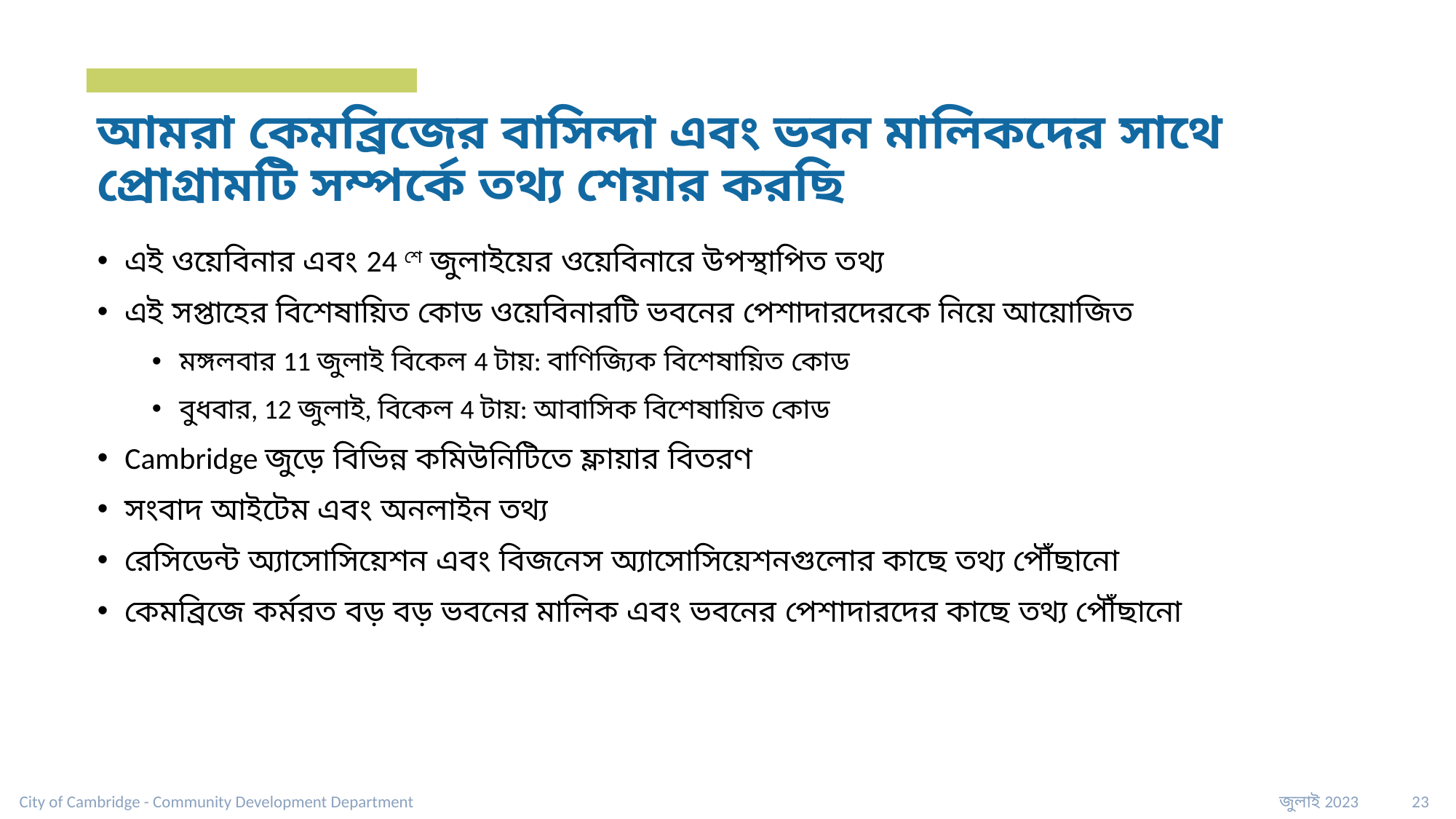

# আমরা কেমব্রিজের বাসিন্দা এবং ভবন মালিকদের সাথে প্রোগ্রামটি সম্পর্কে তথ্য শেয়ার করছি
এই ওয়েবিনার এবং 24 শে জুলাইয়ের ওয়েবিনারে উপস্থাপিত তথ্য
এই সপ্তাহের বিশেষায়িত কোড ওয়েবিনারটি ভবনের পেশাদারদেরকে নিয়ে আয়োজিত
মঙ্গলবার 11 জুলাই বিকেল 4 টায়: বাণিজ্যিক বিশেষায়িত কোড
বুধবার, 12 জুলাই, বিকেল 4 টায়: আবাসিক বিশেষায়িত কোড
Cambridge জুড়ে বিভিন্ন কমিউনিটিতে ফ্লায়ার বিতরণ
সংবাদ আইটেম এবং অনলাইন তথ্য
রেসিডেন্ট অ্যাসোসিয়েশন এবং বিজনেস অ্যাসোসিয়েশনগুলোর কাছে তথ্য পৌঁছানো
কেমব্রিজে কর্মরত বড় বড় ভবনের মালিক এবং ভবনের পেশাদারদের কাছে তথ্য পৌঁছানো
City of Cambridge - Community Development Department
জুলাই 2023              23